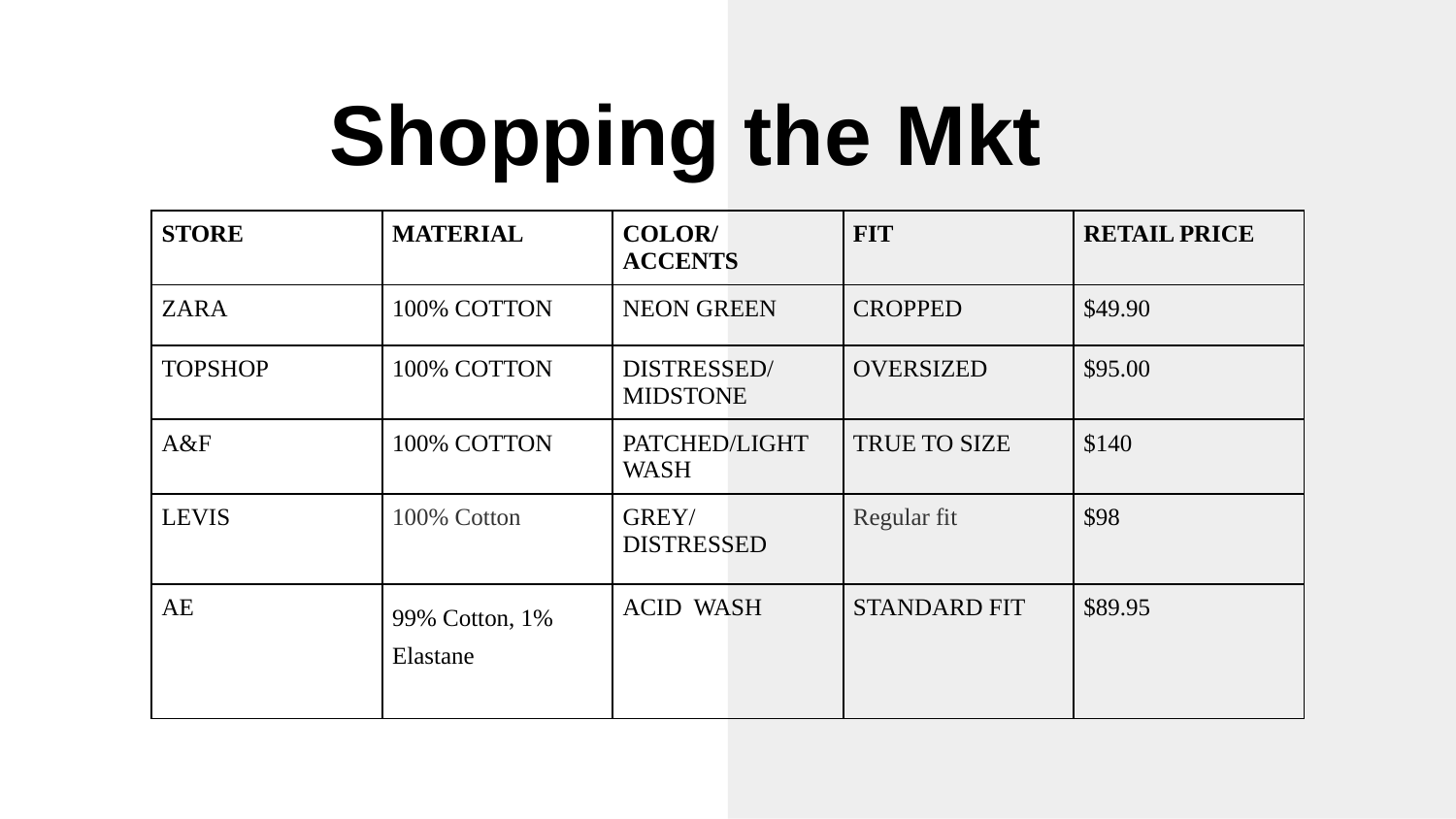

# Shopping the Mkt
| STORE | MATERIAL | COLOR/ACCENTS | FIT | RETAIL PRICE |
| --- | --- | --- | --- | --- |
| ZARA | 100% COTTON | NEON GREEN | CROPPED | $49.90 |
| TOPSHOP | 100% COTTON | DISTRESSED/MIDSTONE | OVERSIZED | $95.00 |
| A&F | 100% COTTON | PATCHED/LIGHT WASH | TRUE TO SIZE | $140 |
| LEVIS | 100% Cotton | GREY/DISTRESSED | Regular fit | $98 |
| AE | 99% Cotton, 1% Elastane | ACID WASH | STANDARD FIT | $89.95 |